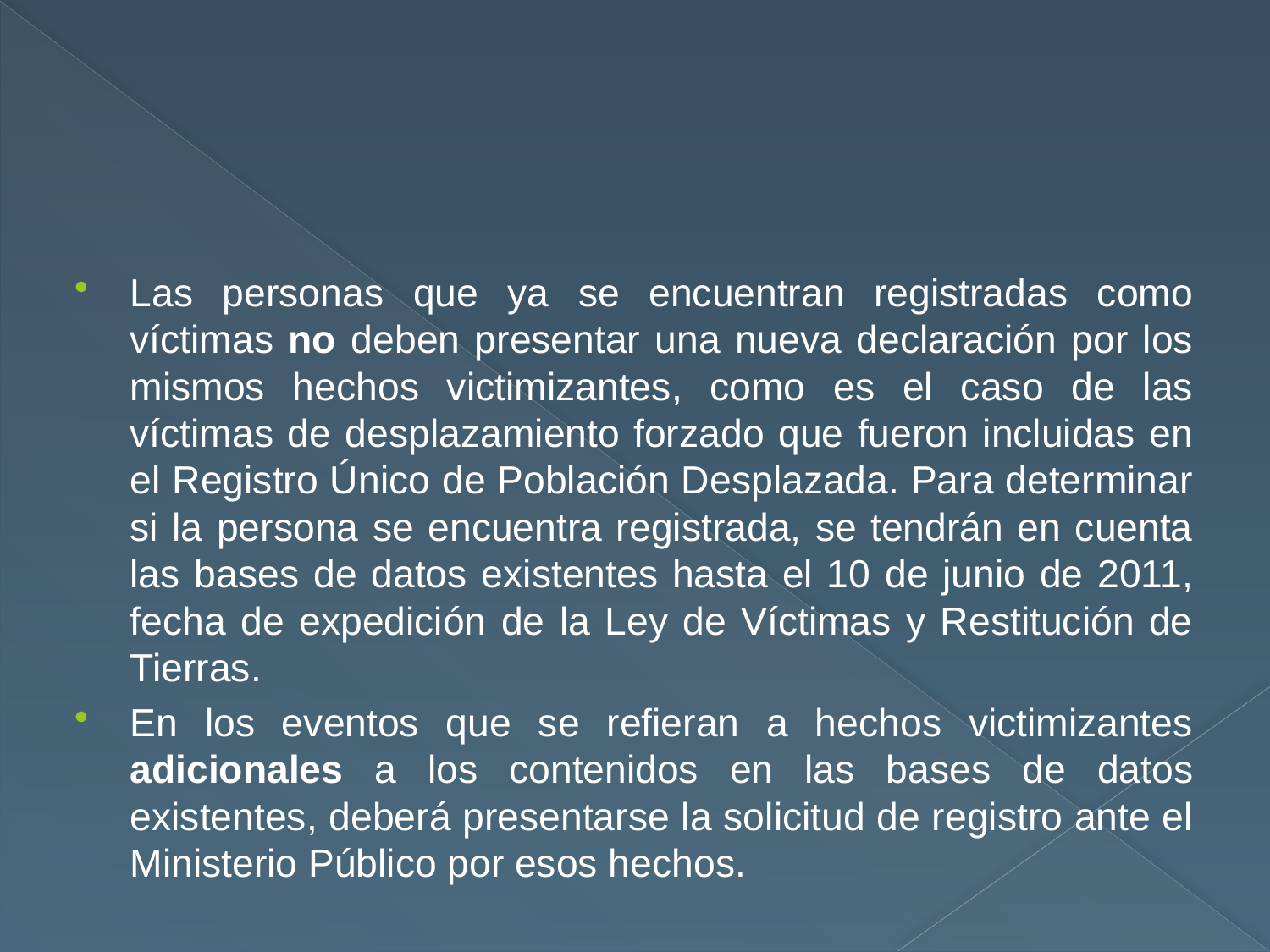

#
Las personas que ya se encuentran registradas como víctimas no deben presentar una nueva declaración por los mismos hechos victimizantes, como es el caso de las víctimas de desplazamiento forzado que fueron incluidas en el Registro Único de Población Desplazada. Para determinar si la persona se encuentra registrada, se tendrán en cuenta las bases de datos existentes hasta el 10 de junio de 2011, fecha de expedición de la Ley de Víctimas y Restitución de Tierras.
En los eventos que se refieran a hechos victimizantes adicionales a los contenidos en las bases de datos existentes, deberá presentarse la solicitud de registro ante el Ministerio Público por esos hechos.